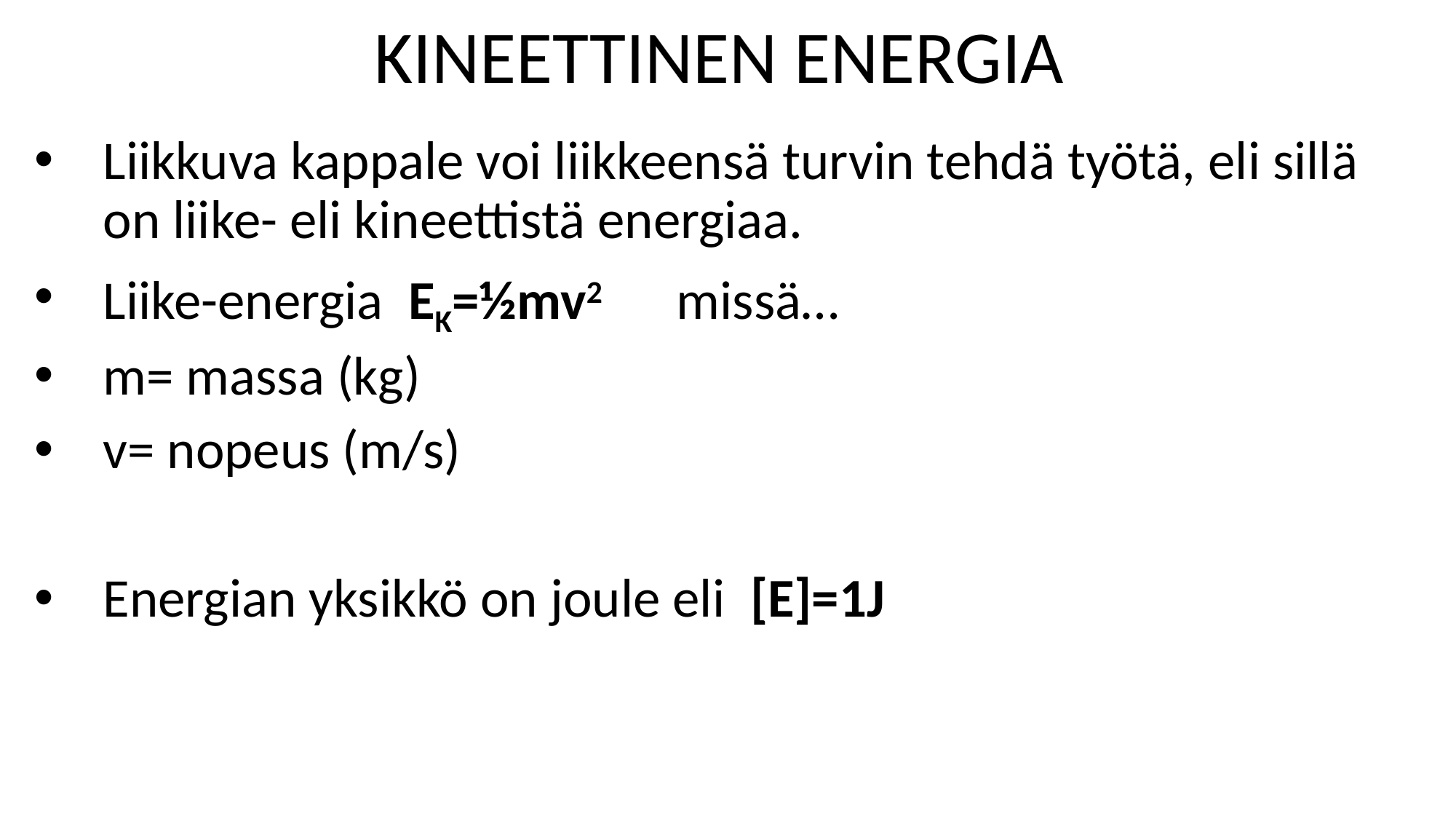

# KINEETTINEN ENERGIA
Liikkuva kappale voi liikkeensä turvin tehdä työtä, eli sillä on liike- eli kineettistä energiaa.
Liike-energia  EK=½mv2      missä…
m= massa (kg)
v= nopeus (m/s)

Energian yksikkö on joule eli  [E]=1J